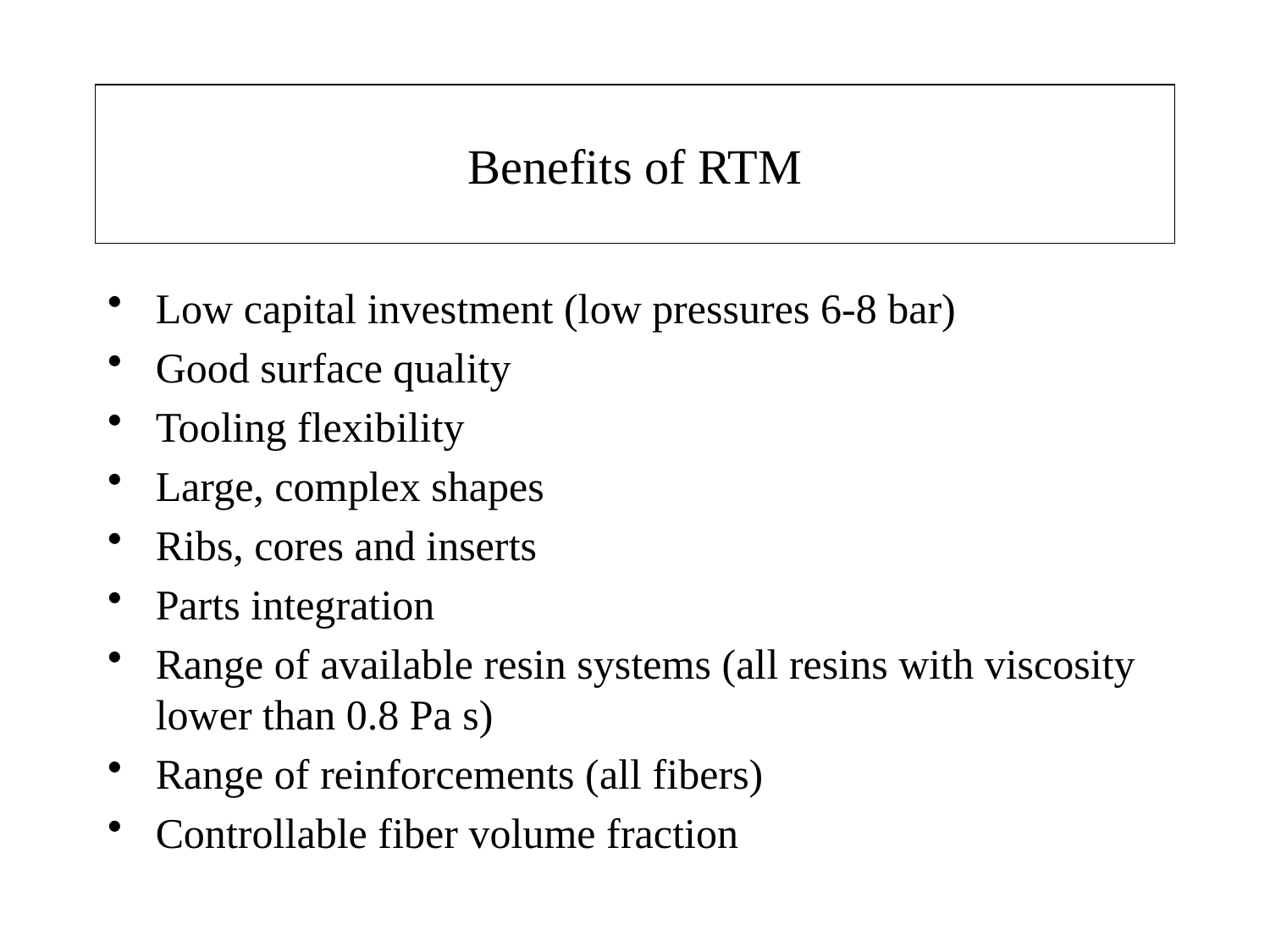

# Benefits of RTM
Low capital investment (low pressures 6-8 bar)
Good surface quality
Tooling flexibility
Large, complex shapes
Ribs, cores and inserts
Parts integration
Range of available resin systems (all resins with viscosity lower than 0.8 Pa s)
Range of reinforcements (all fibers)
Controllable fiber volume fraction